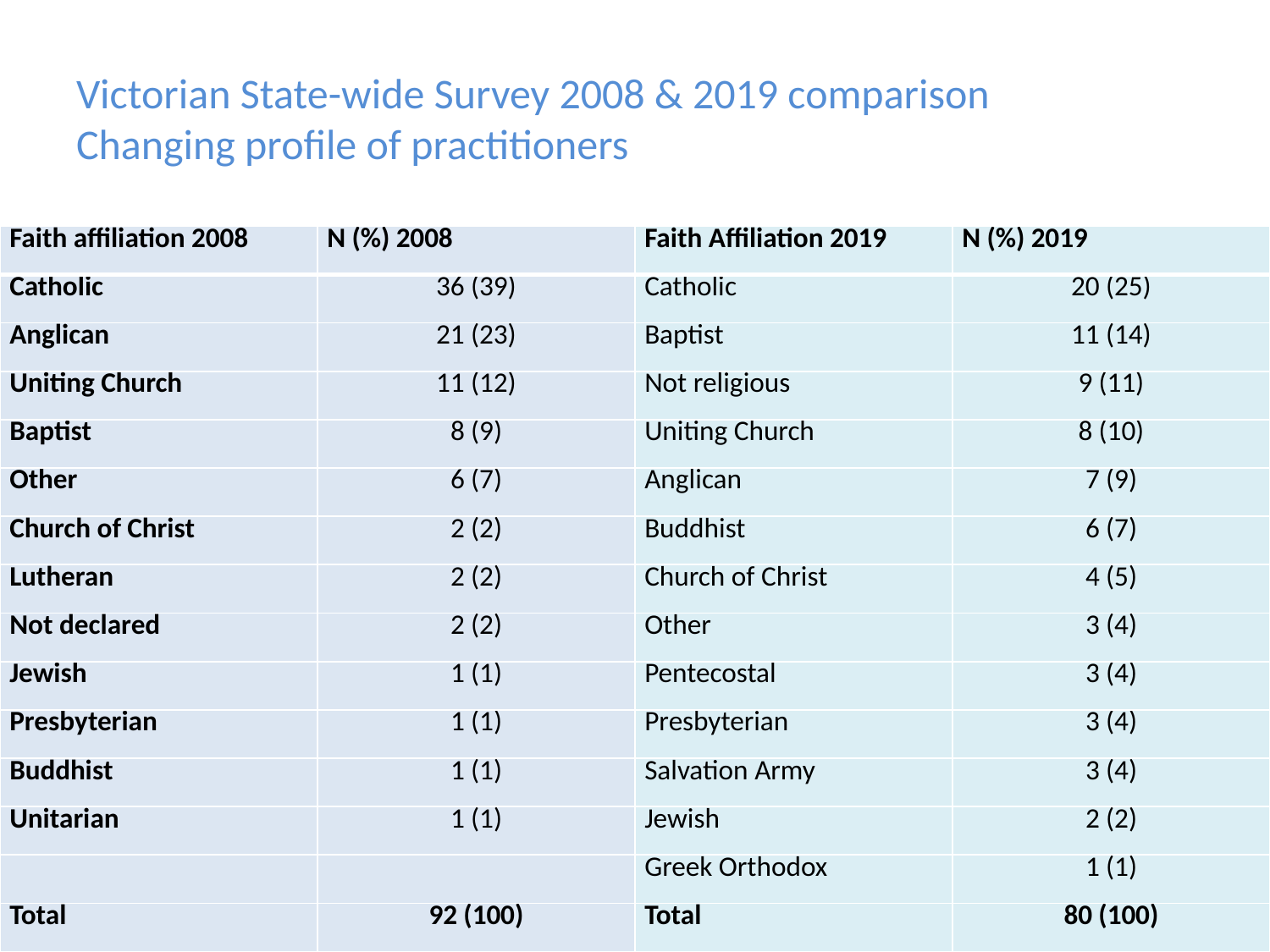

# Victorian State-wide Survey 2008 & 2019 comparison Changing profile of practitioners
| Faith affiliation 2008 | N (%) 2008 | Faith Affiliation 2019 | N (%) 2019 |
| --- | --- | --- | --- |
| Catholic | 36 (39) | Catholic | 20 (25) |
| Anglican | 21 (23) | Baptist | 11 (14) |
| Uniting Church | 11 (12) | Not religious | 9 (11) |
| Baptist | 8 (9) | Uniting Church | 8 (10) |
| Other | 6 (7) | Anglican | 7 (9) |
| Church of Christ | 2 (2) | Buddhist | 6 (7) |
| Lutheran | 2 (2) | Church of Christ | 4 (5) |
| Not declared | 2 (2) | Other | 3 (4) |
| Jewish | 1 (1) | Pentecostal | 3 (4) |
| Presbyterian | 1 (1) | Presbyterian | 3 (4) |
| Buddhist | 1 (1) | Salvation Army | 3 (4) |
| Unitarian | 1 (1) | Jewish | 2 (2) |
|  |  | Greek Orthodox | 1 (1) |
| Total | 92 (100) | Total | 80 (100) |